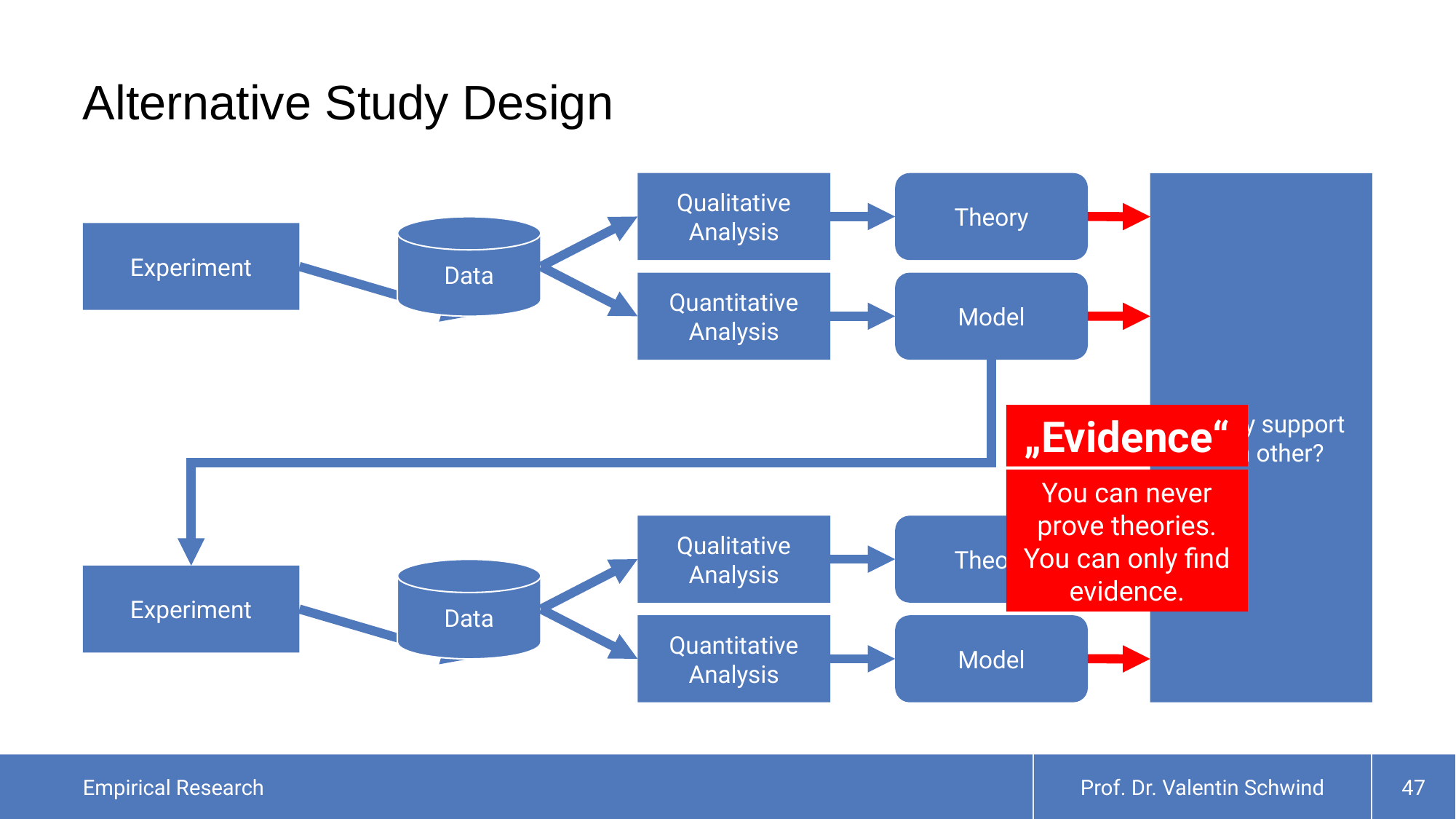

# Alternative Study Design
Qualitative Analysis
Theory
To they support each other?
Data
Experiment
Quantitative Analysis
Model
„Evidence“
You can never prove theories.
You can only find
evidence.
Qualitative Analysis
Theory
Data
Experiment
Quantitative Analysis
Model
Empirical Research
Prof. Dr. Valentin Schwind
47